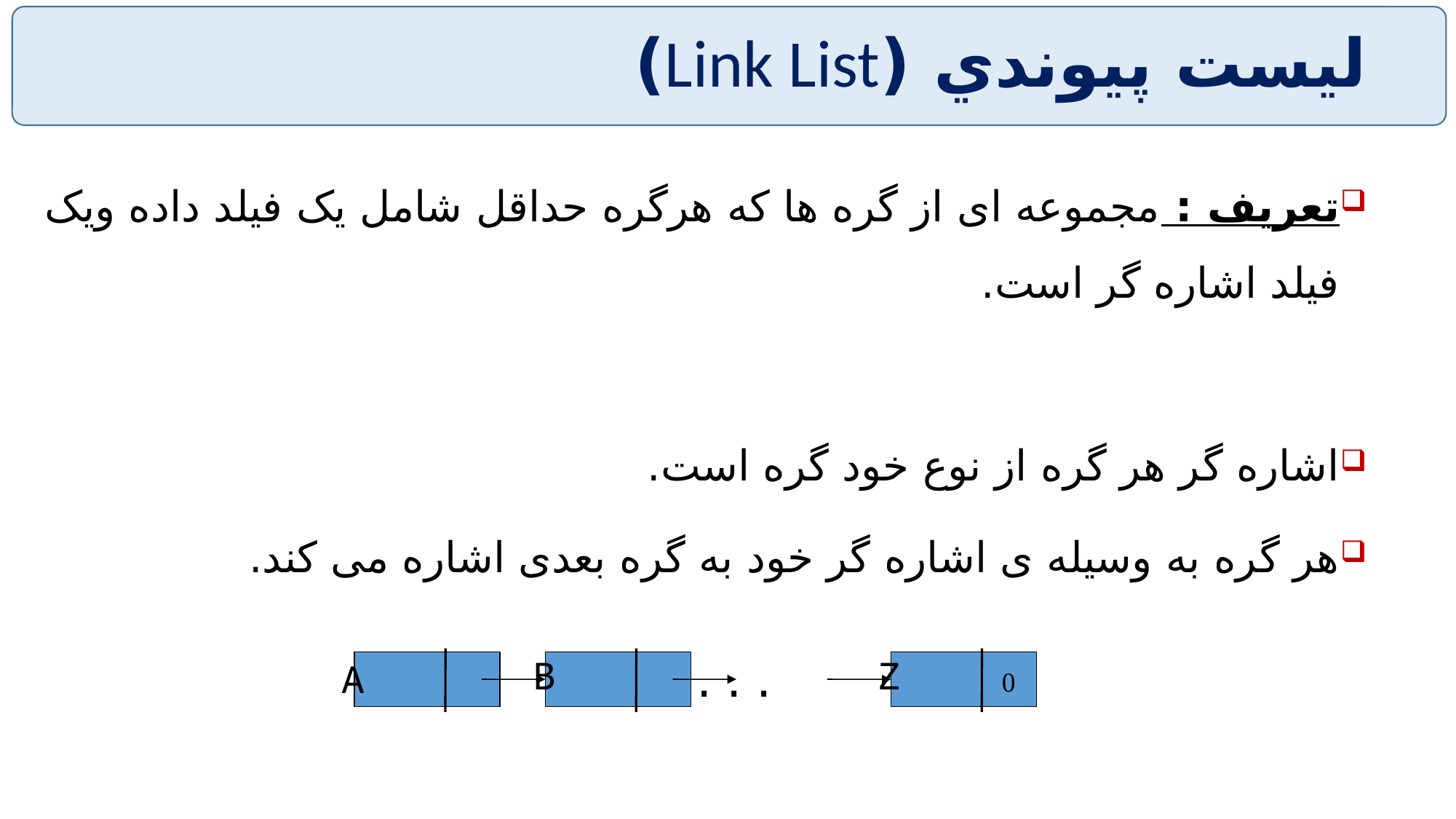

# ليست پيوندي (Link List)
تعريف : مجموعه ای از گره ها که هرگره حداقل شامل يک فيلد داده ويک فيلد اشاره گر است.

اشاره گر هر گره از نوع خود گره است.
هر گره به وسيله ی اشاره گر خود به گره بعدی اشاره می کند.
. . .

B

Z

A

0